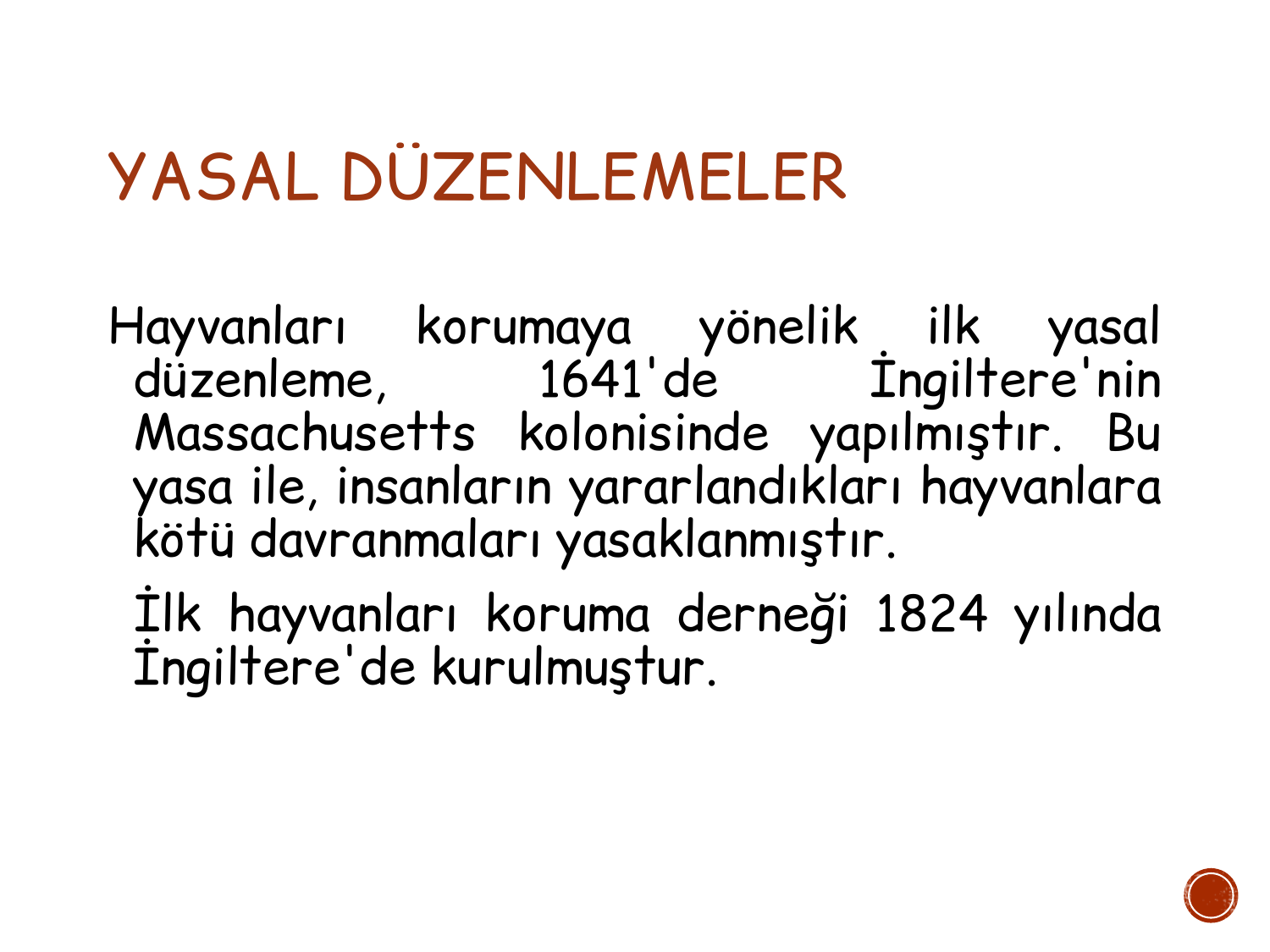

# YASAL DÜZENLEMELER
Hayvanları korumaya yönelik ilk yasal düzenleme, 1641'de İngiltere'nin Massachusetts kolonisinde yapılmıştır. Bu yasa ile, insanların yararlandıkları hayvanlara kötü davranmaları yasaklanmıştır.
 İlk hayvanları koruma derneği 1824 yılında İngiltere'de kurulmuştur.